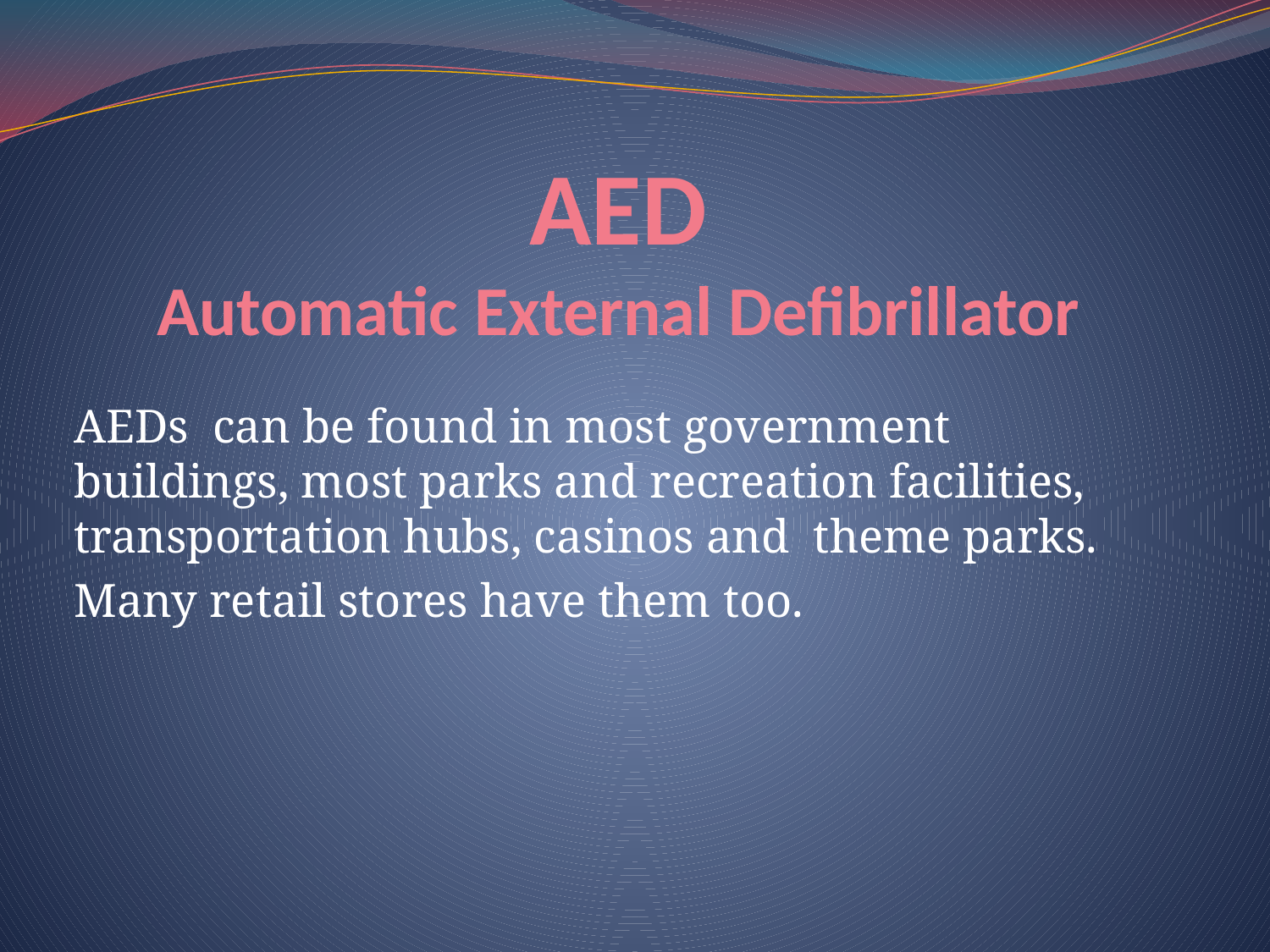

# AED Automatic External Defibrillator
AEDs  can be found in most government buildings, most parks and recreation facilities, transportation hubs, casinos and  theme parks.
Many retail stores have them too.